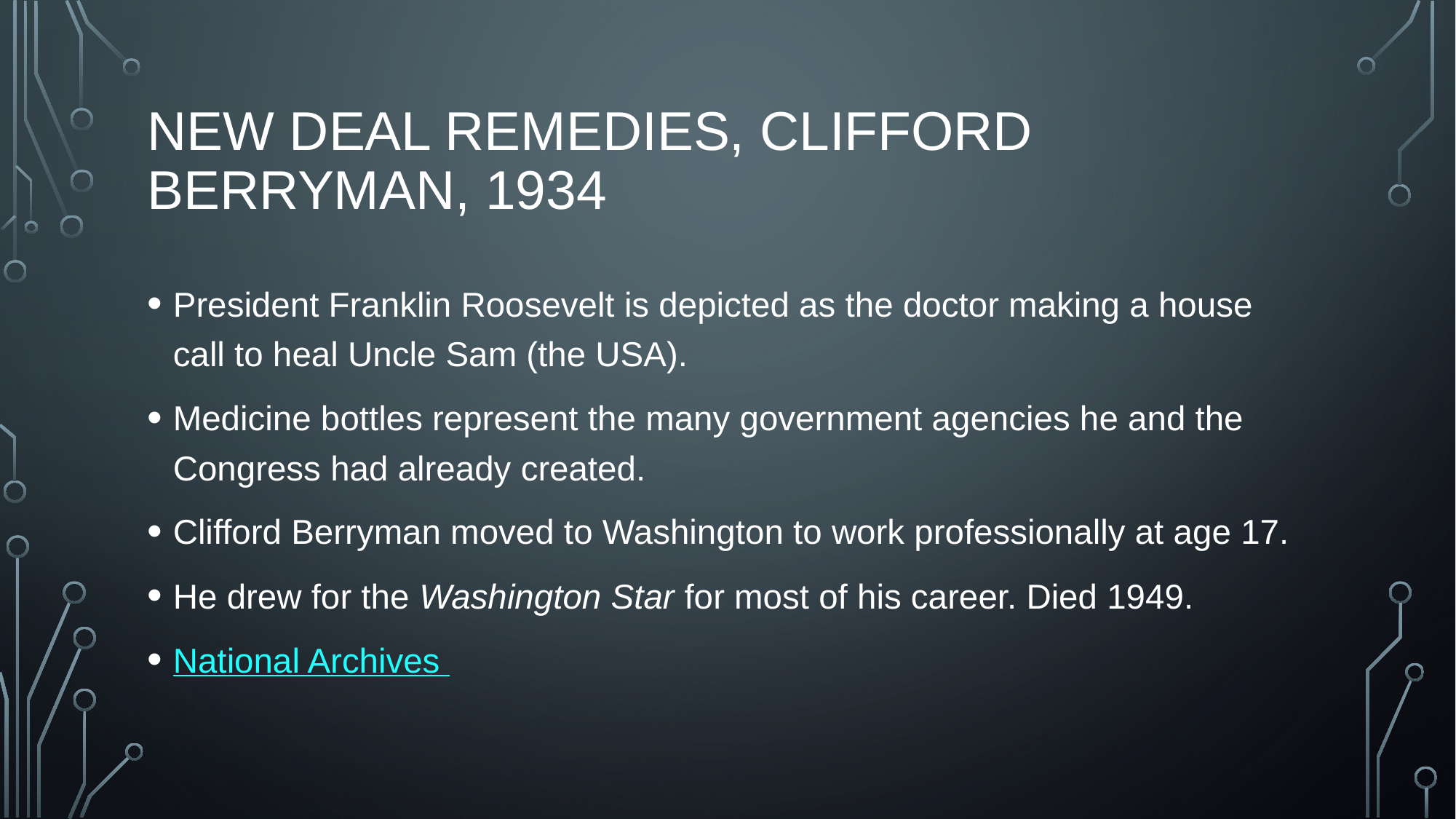

# New Deal Remedies, Clifford berryman, 1934
President Franklin Roosevelt is depicted as the doctor making a house call to heal Uncle Sam (the USA).
Medicine bottles represent the many government agencies he and the Congress had already created.
Clifford Berryman moved to Washington to work professionally at age 17.
He drew for the Washington Star for most of his career. Died 1949.
National Archives